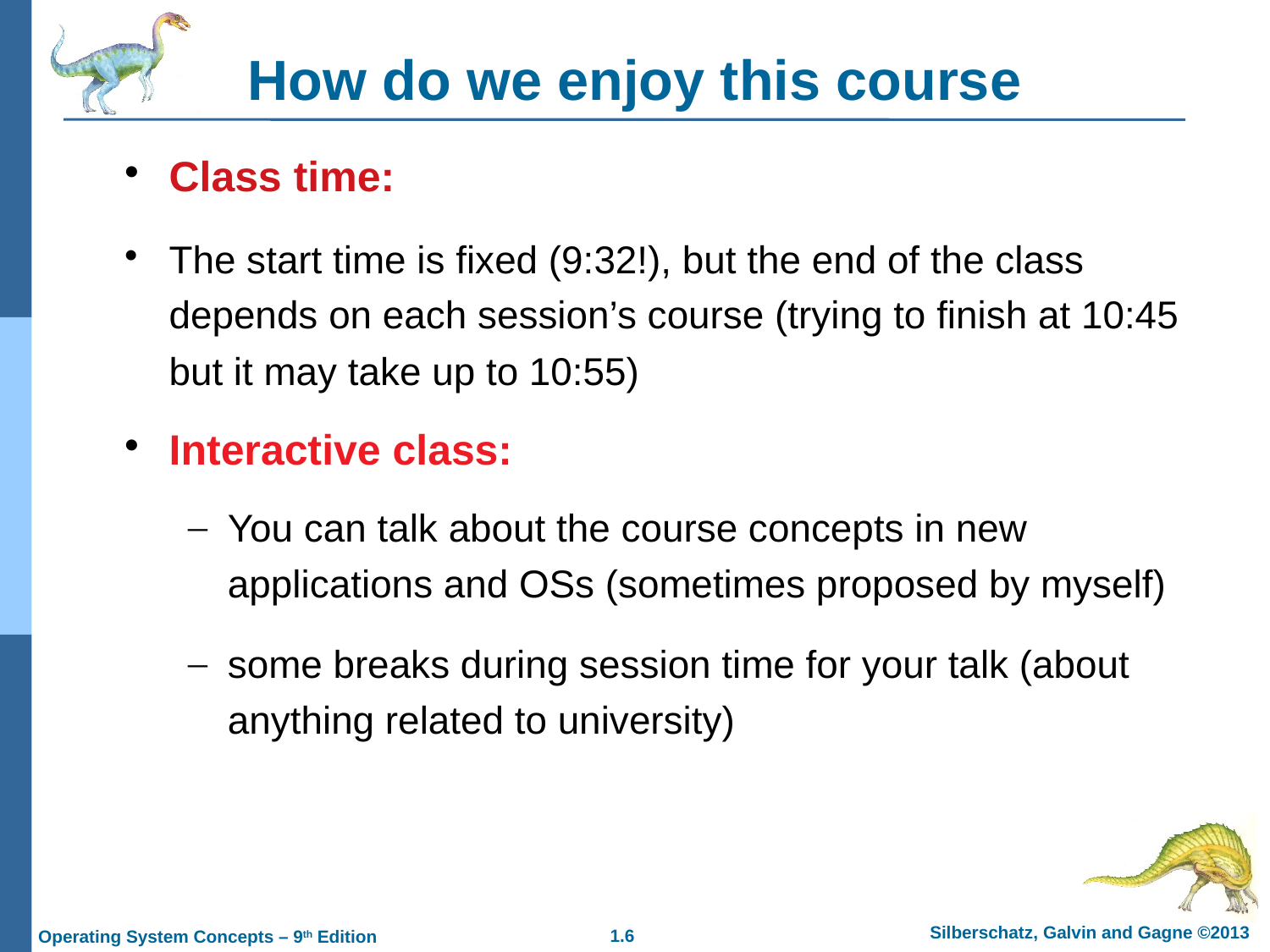

How do we enjoy this course
Class time:
The start time is fixed (9:32!), but the end of the class depends on each session’s course (trying to finish at 10:45 but it may take up to 10:55)
Interactive class:
You can talk about the course concepts in new applications and OSs (sometimes proposed by myself)
some breaks during session time for your talk (about anything related to university)